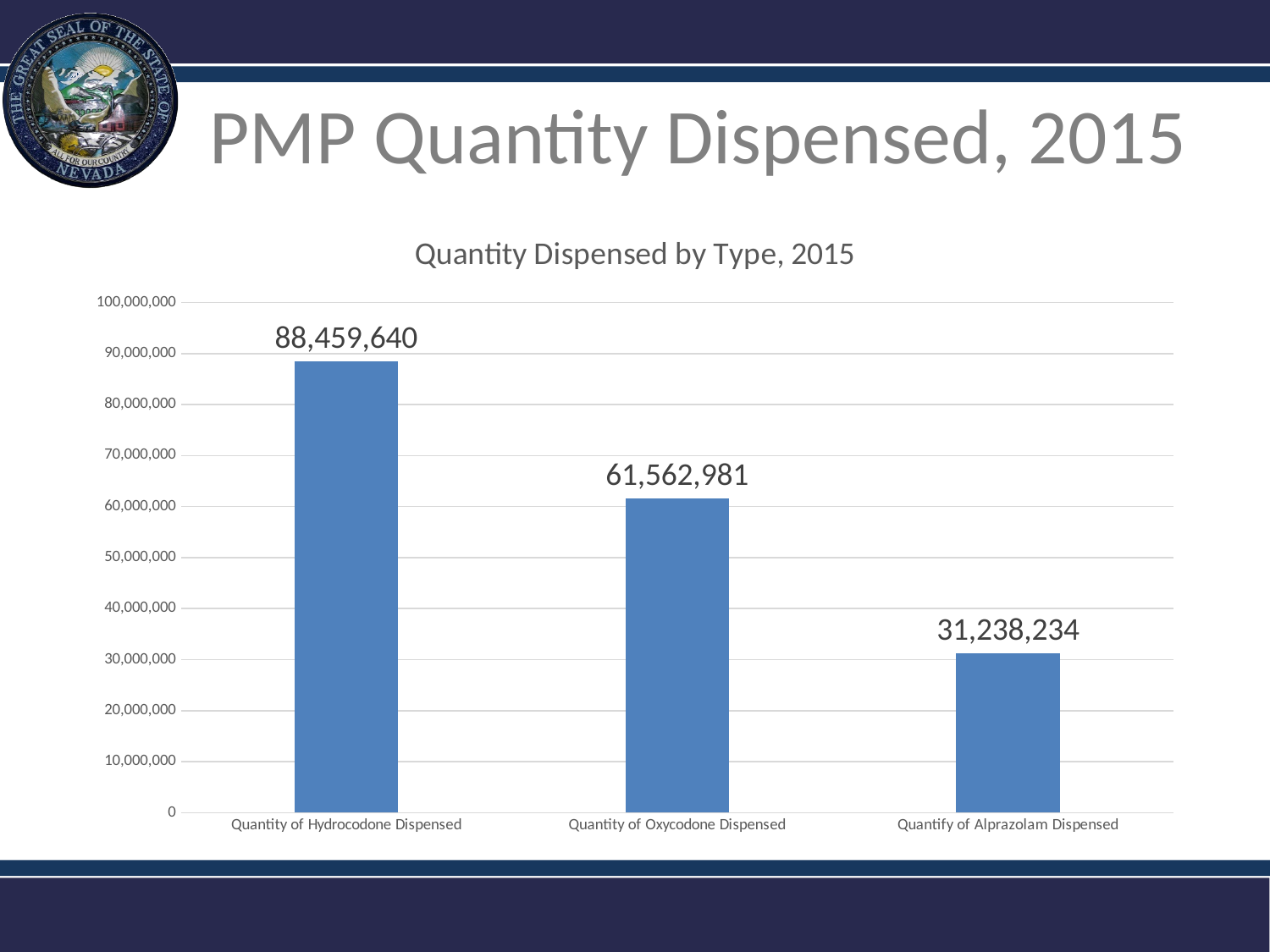

# PMP Quantity Dispensed, 2015

### Chart: Quantity Dispensed by Type, 2015

| Category |  |
|---|---|
| Quantity of Hydrocodone Dispensed | 88459640.0 |
| Quantity of Oxycodone Dispensed | 61562981.0 |
| Quantify of Alprazolam Dispensed | 31238234.0 |
Department of Health and Human Services
11